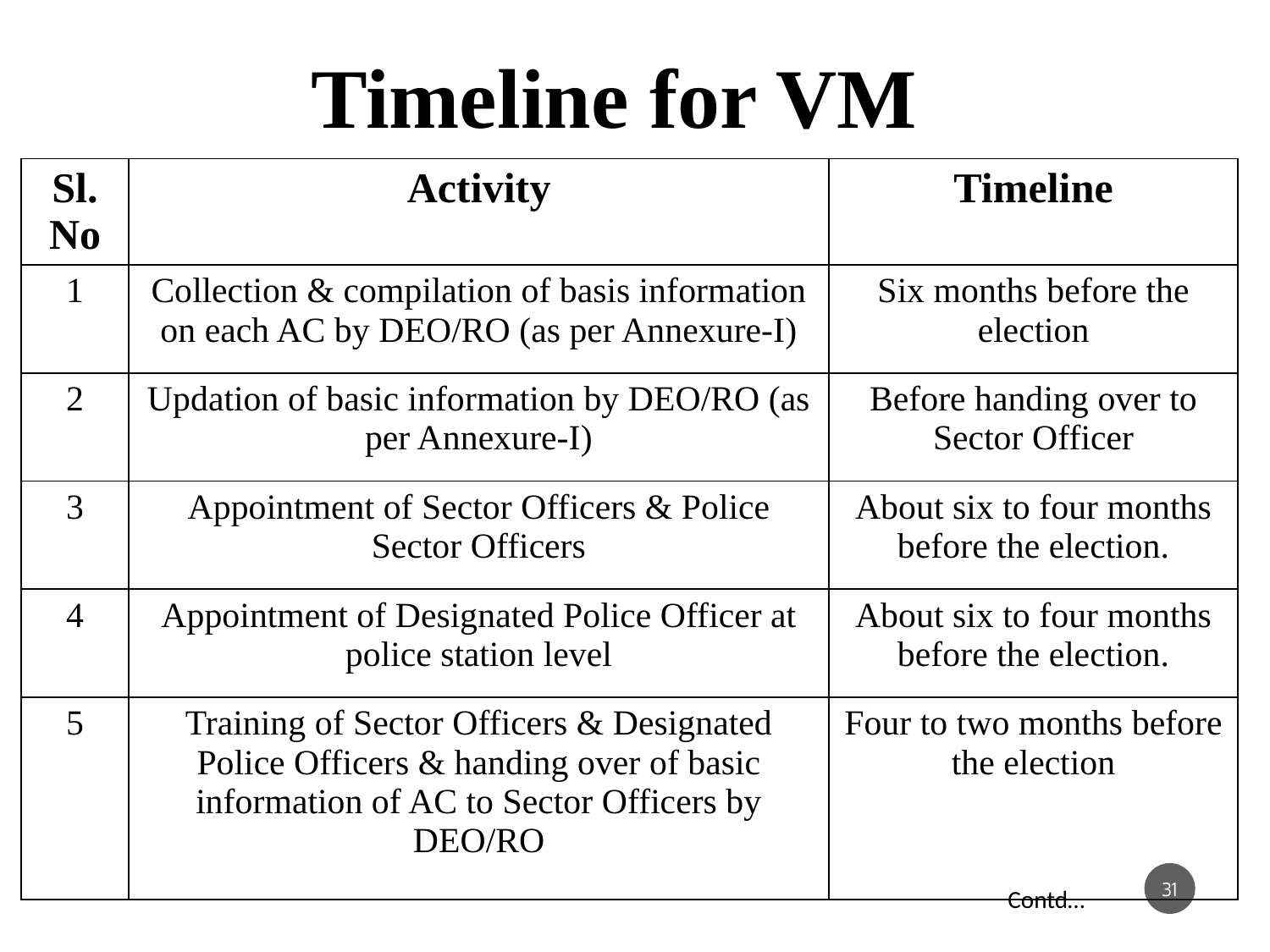

Timeline for VM
| Sl. No | Activity | Timeline |
| --- | --- | --- |
| 1 | Collection & compilation of basis information on each AC by DEO/RO (as per Annexure-I) | Six months before the election |
| 2 | Updation of basic information by DEO/RO (as per Annexure-I) | Before handing over to Sector Officer |
| 3 | Appointment of Sector Officers & Police Sector Officers | About six to four months before the election. |
| 4 | Appointment of Designated Police Officer at police station level | About six to four months before the election. |
| 5 | Training of Sector Officers & Designated Police Officers & handing over of basic information of AC to Sector Officers by DEO/RO | Four to two months before the election |
31
Contd…